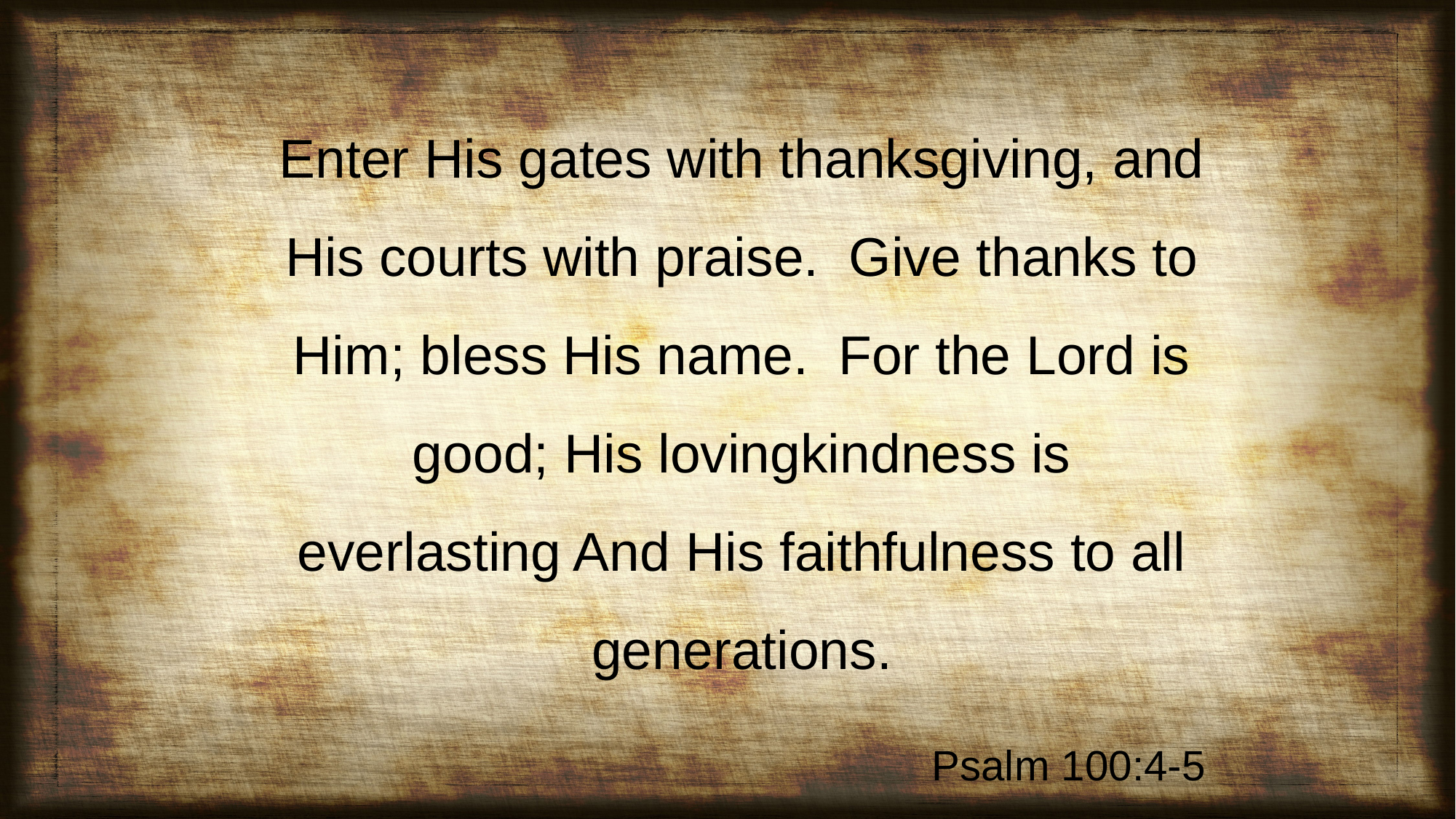

Enter His gates with thanksgiving, and His courts with praise.  Give thanks to Him; bless His name.  For the Lord is good; His lovingkindness is everlasting And His faithfulness to all generations.

Psalm 100:4-5